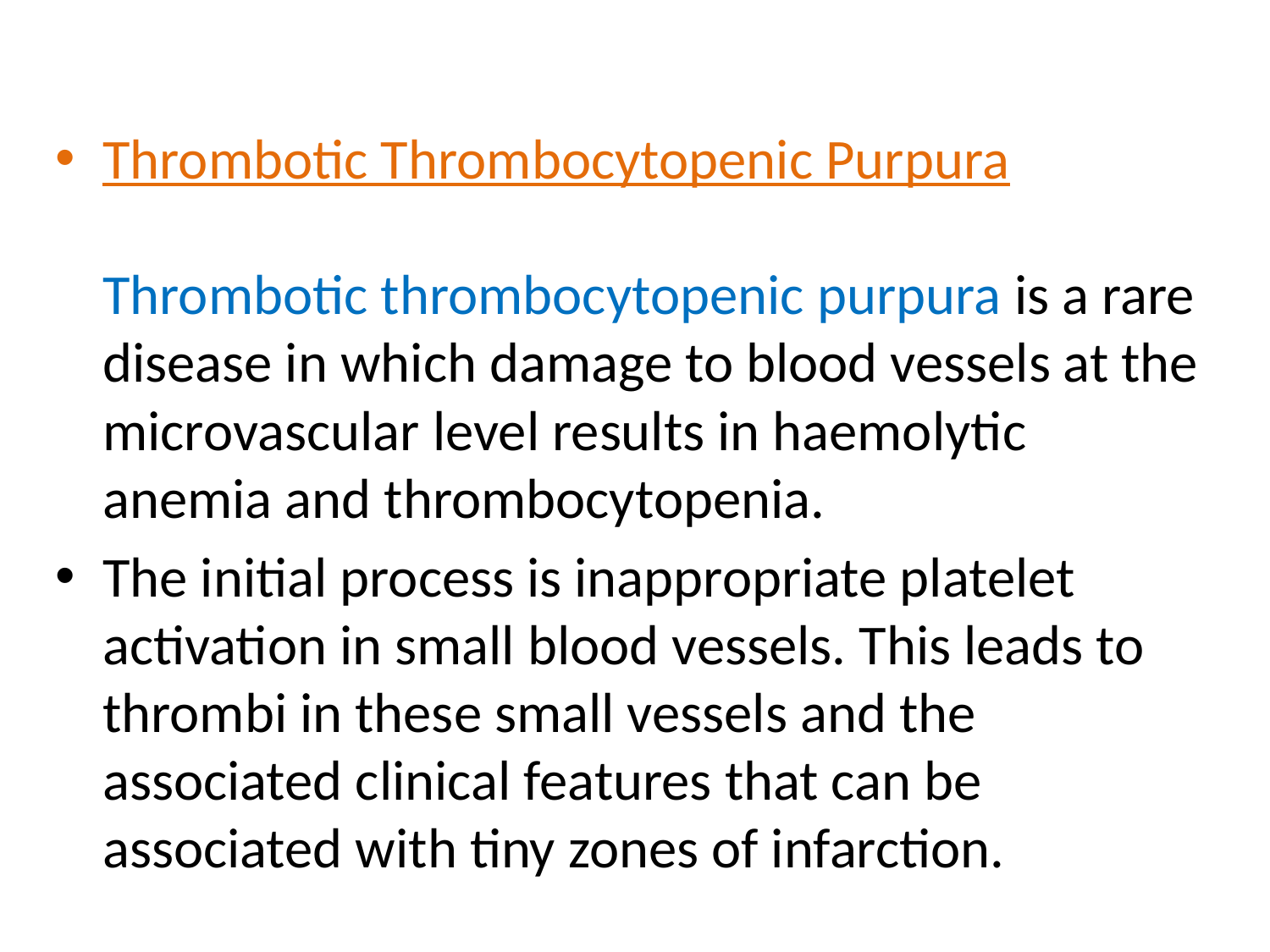

Thrombotic Thrombocytopenic Purpura
Thrombotic thrombocytopenic purpura is a rare disease in which damage to blood vessels at the microvascular level results in haemolytic anemia and thrombocytopenia.
The initial process is inappropriate platelet activation in small blood vessels. This leads to thrombi in these small vessels and the associated clinical features that can be associated with tiny zones of infarction.